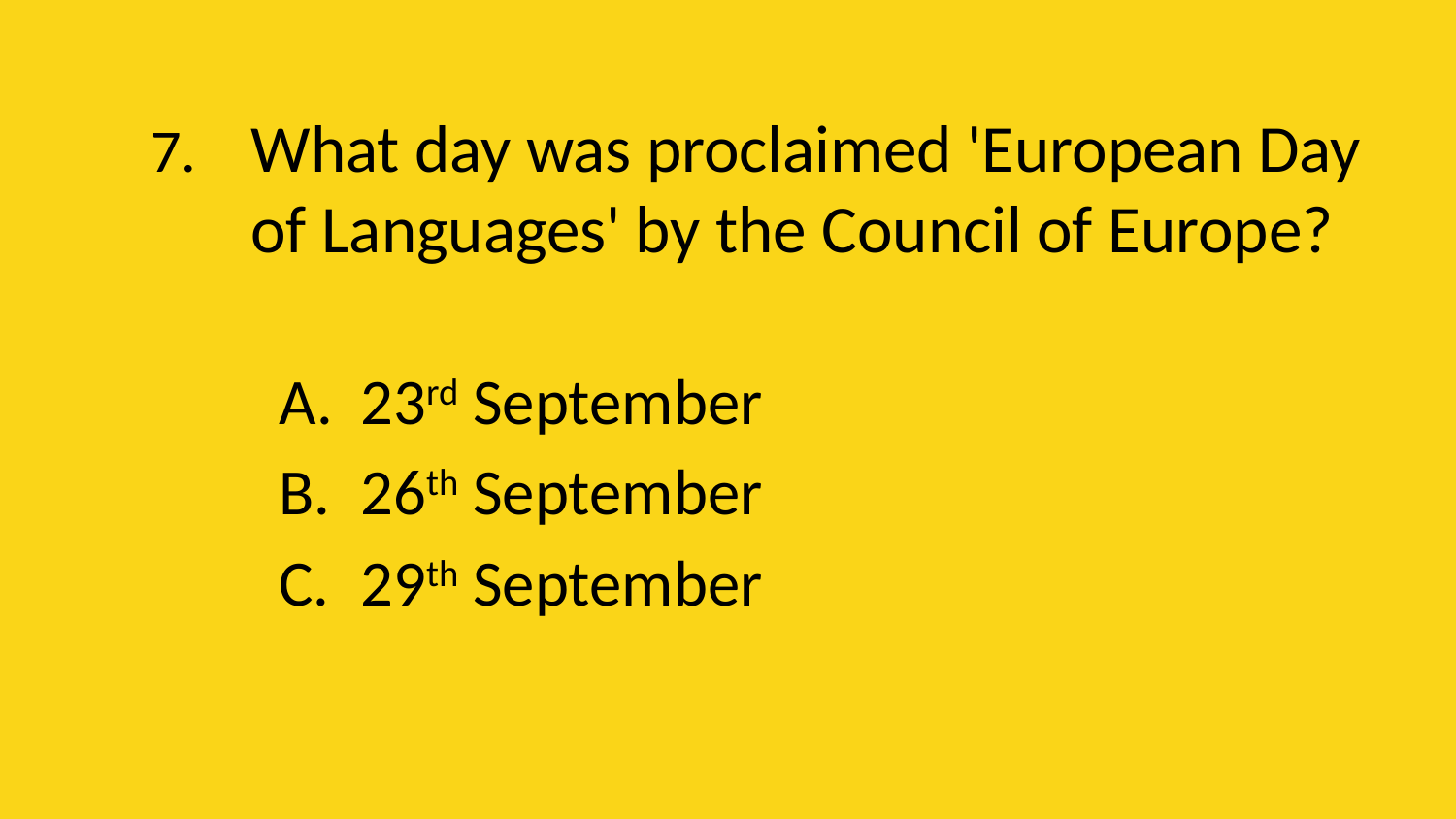

# 7.    What day was proclaimed 'European Day of Languages' by the Council of Europe?
23rd September
26th September
29th September